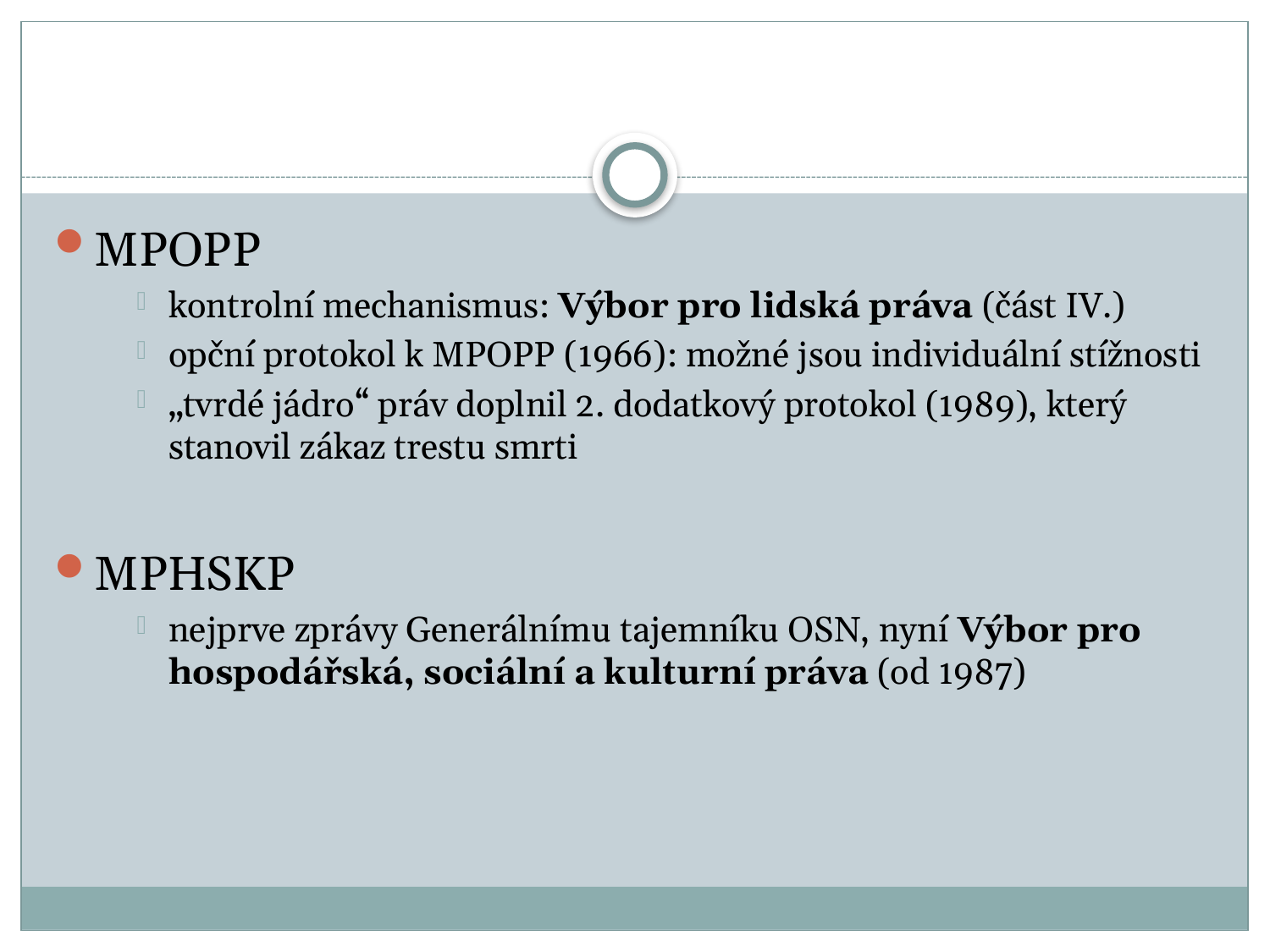

#
MPOPP
kontrolní mechanismus: Výbor pro lidská práva (část IV.)
opční protokol k MPOPP (1966): možné jsou individuální stížnosti
„tvrdé jádro“ práv doplnil 2. dodatkový protokol (1989), který stanovil zákaz trestu smrti

MPHSKP
nejprve zprávy Generálnímu tajemníku OSN, nyní Výbor pro hospodářská, sociální a kulturní práva (od 1987)